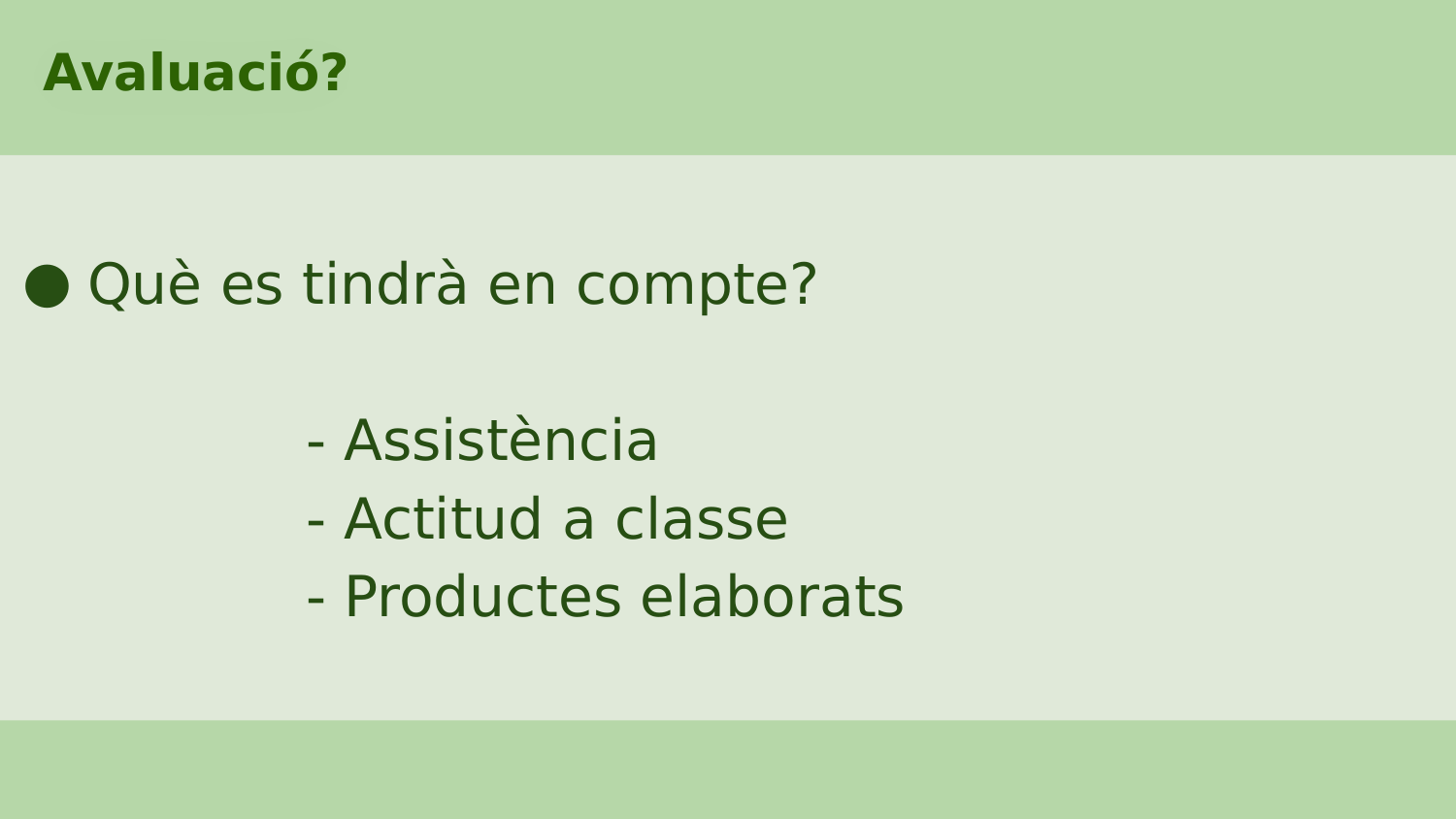

# Avaluació?

Què es tindrà en compte?

- Assistència
- Actitud a classe
- Productes elaborats